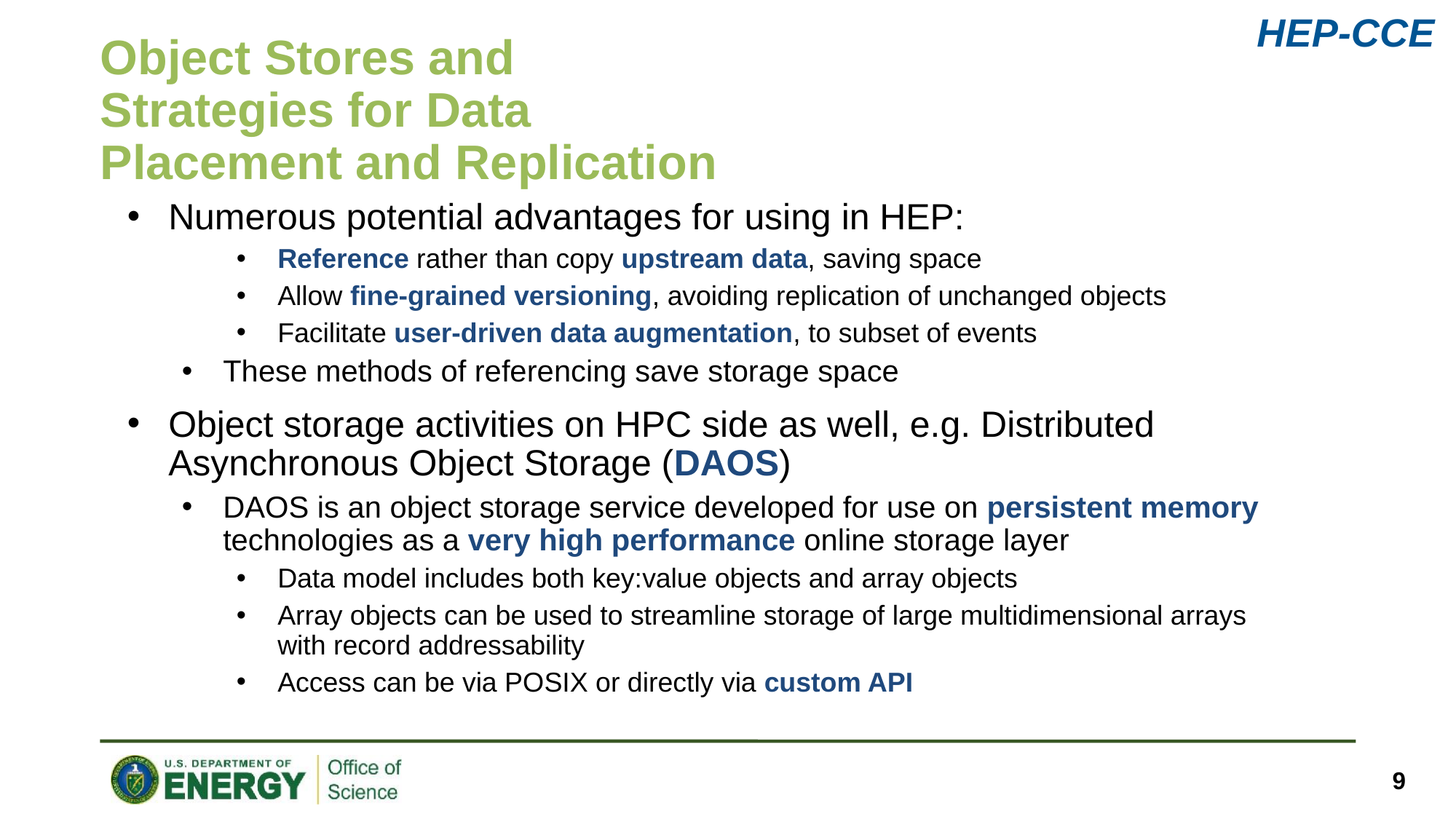

# Object Stores and Strategies for Data Placement and Replication
Numerous potential advantages for using in HEP:
Reference rather than copy upstream data, saving space
Allow fine-grained versioning, avoiding replication of unchanged objects
Facilitate user-driven data augmentation, to subset of events
These methods of referencing save storage space
Object storage activities on HPC side as well, e.g. Distributed Asynchronous Object Storage (DAOS)
DAOS is an object storage service developed for use on persistent memory technologies as a very high performance online storage layer
Data model includes both key:value objects and array objects
Array objects can be used to streamline storage of large multidimensional arrays with record addressability
Access can be via POSIX or directly via custom API